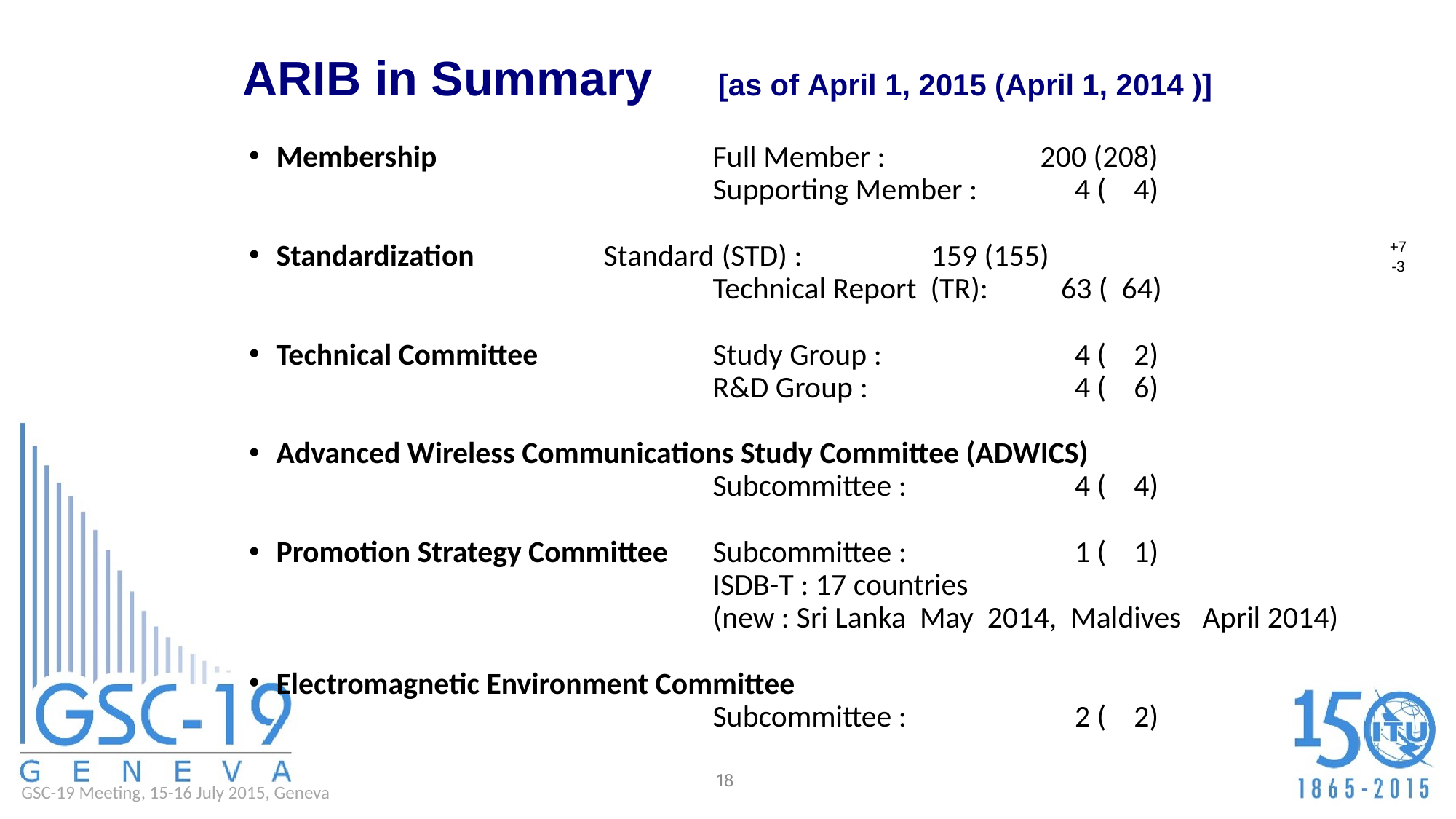

ARIB in Summary      [as of April 1, 2015 (April 1, 2014 )]
Membership			Full Member : 		200 (208)
				Supporting Member :	     4 (    4)
Standardization		Standard (STD) :		159 (155)
				Technical Report  (TR):	   63 (  64)
Technical Committee		Study Group :		     4 (    2)
				R&D Group :		     4 (    6)
Advanced Wireless Communications Study Committee (ADWICS)
				Subcommittee : 	   	     4 (    4)
Promotion Strategy Committee	Subcommittee : 	    	     1 (    1)
				ISDB-T : 17 countries
				(new : Sri Lanka  May  2014,  Maldives   April 2014)
Electromagnetic Environment Committee
				Subcommittee : 	   	     2 (    2)
+7
-3
18